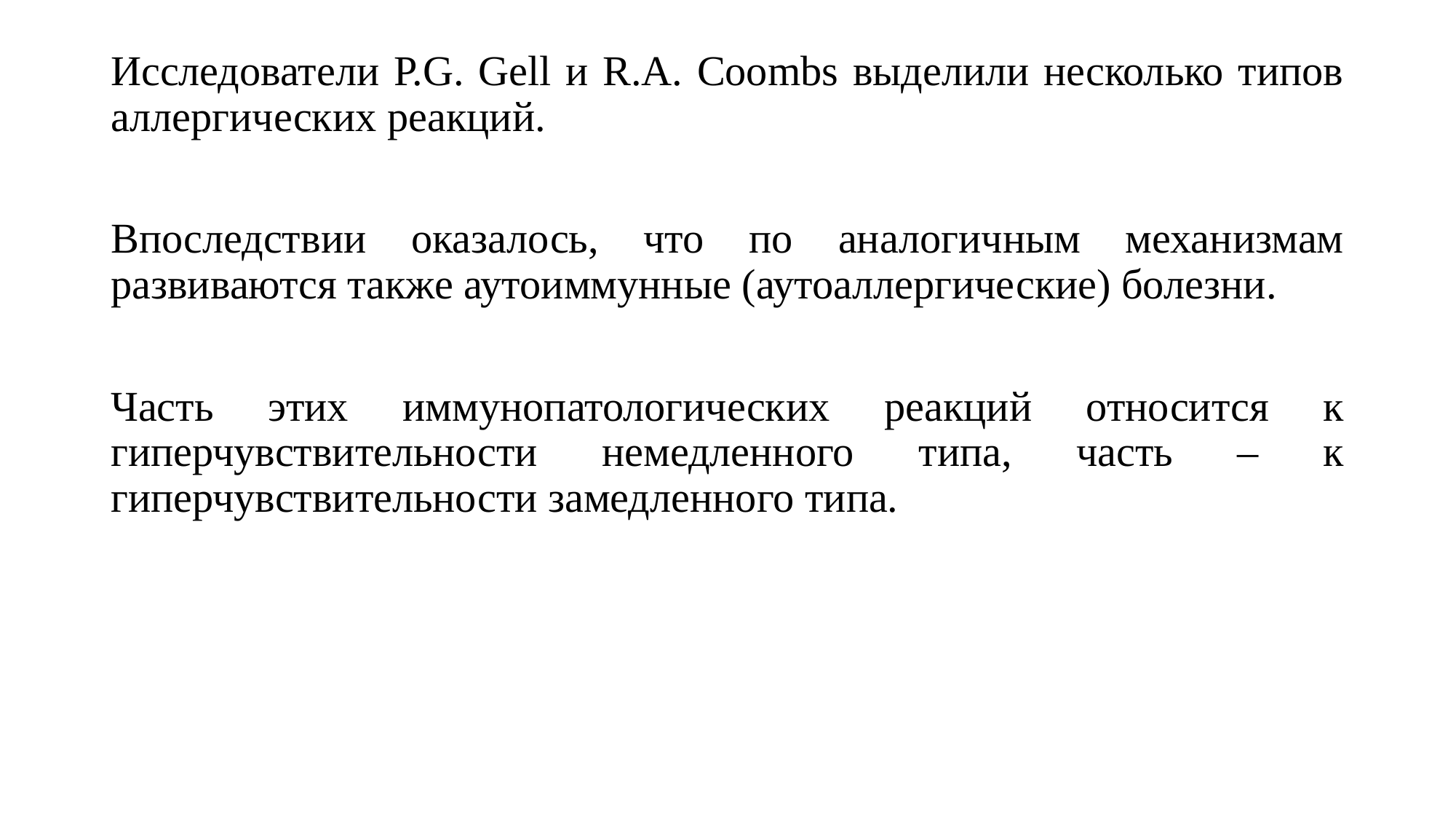

#
Исследователи P.G. Gell и R.A. Coombs выделили несколько типов аллергических реакций.

Впоследствии оказалось, что по аналогичным механизмам развиваются также аутоиммунные (аутоаллергические) болезни.

Часть этих иммунопатологических реакций относится к гиперчувствительности немедленного типа, часть – к гиперчувствительности замедленного типа.